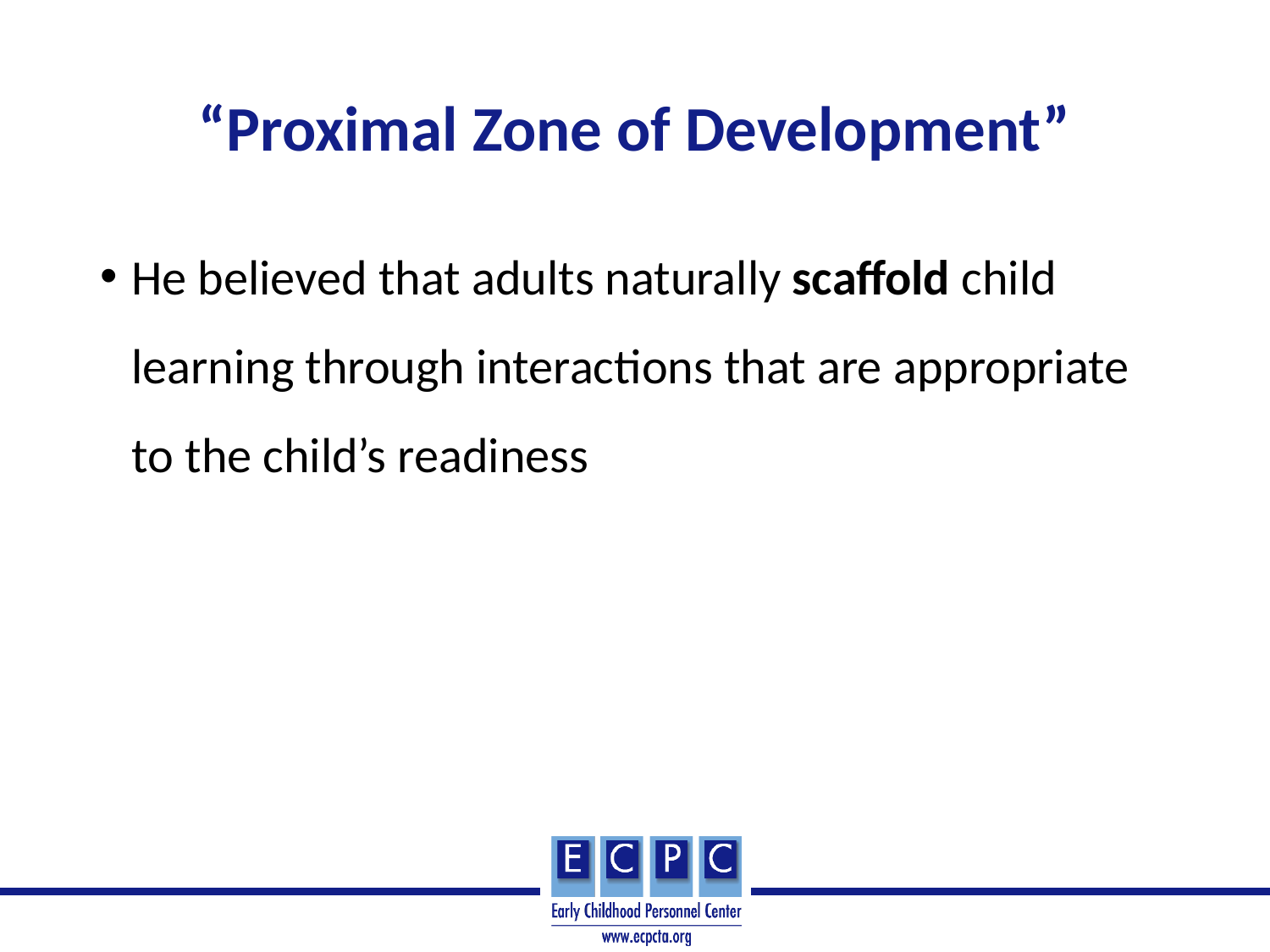

# “Proximal Zone of Development”
He believed that adults naturally scaffold child learning through interactions that are appropriate to the child’s readiness